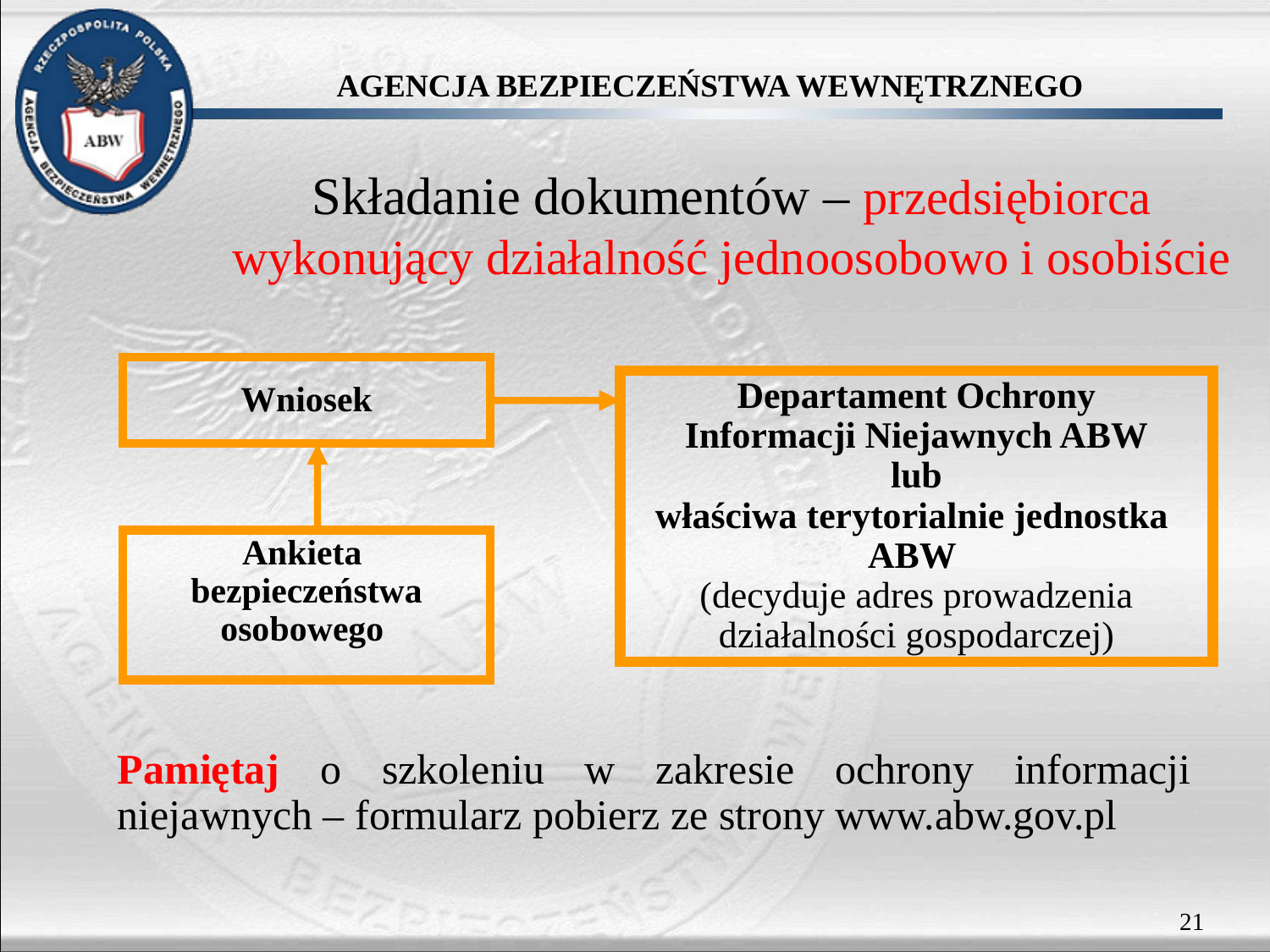

Składanie dokumentów – przedsiębiorca wykonujący działalność jednoosobowo i osobiście
Wniosek
Departament Ochrony
Informacji Niejawnych ABW
 lub
właściwa terytorialnie jednostka
ABW
(decyduje adres prowadzenia działalności gospodarczej)

Ankieta
bezpieczeństwa
osobowego

Pamiętaj o szkoleniu w zakresie ochrony informacji niejawnych – formularz pobierz ze strony www.abw.gov.pl
21